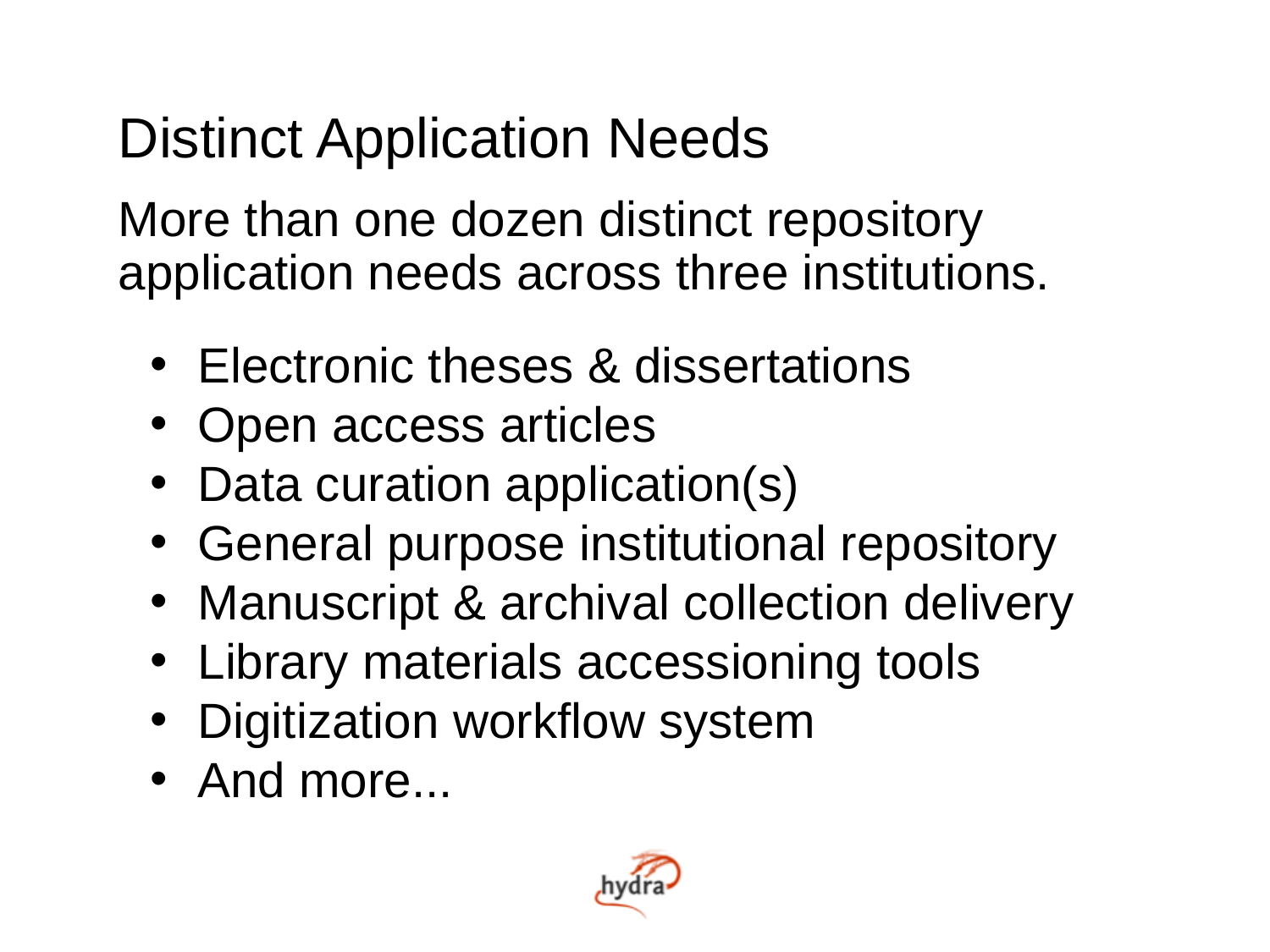

Distinct Application Needs
More than one dozen distinct repository application needs across three institutions.

Electronic theses & dissertations
Open access articles
Data curation application(s)
General purpose institutional repository
Manuscript & archival collection delivery
Library materials accessioning tools
Digitization workflow system
And more...